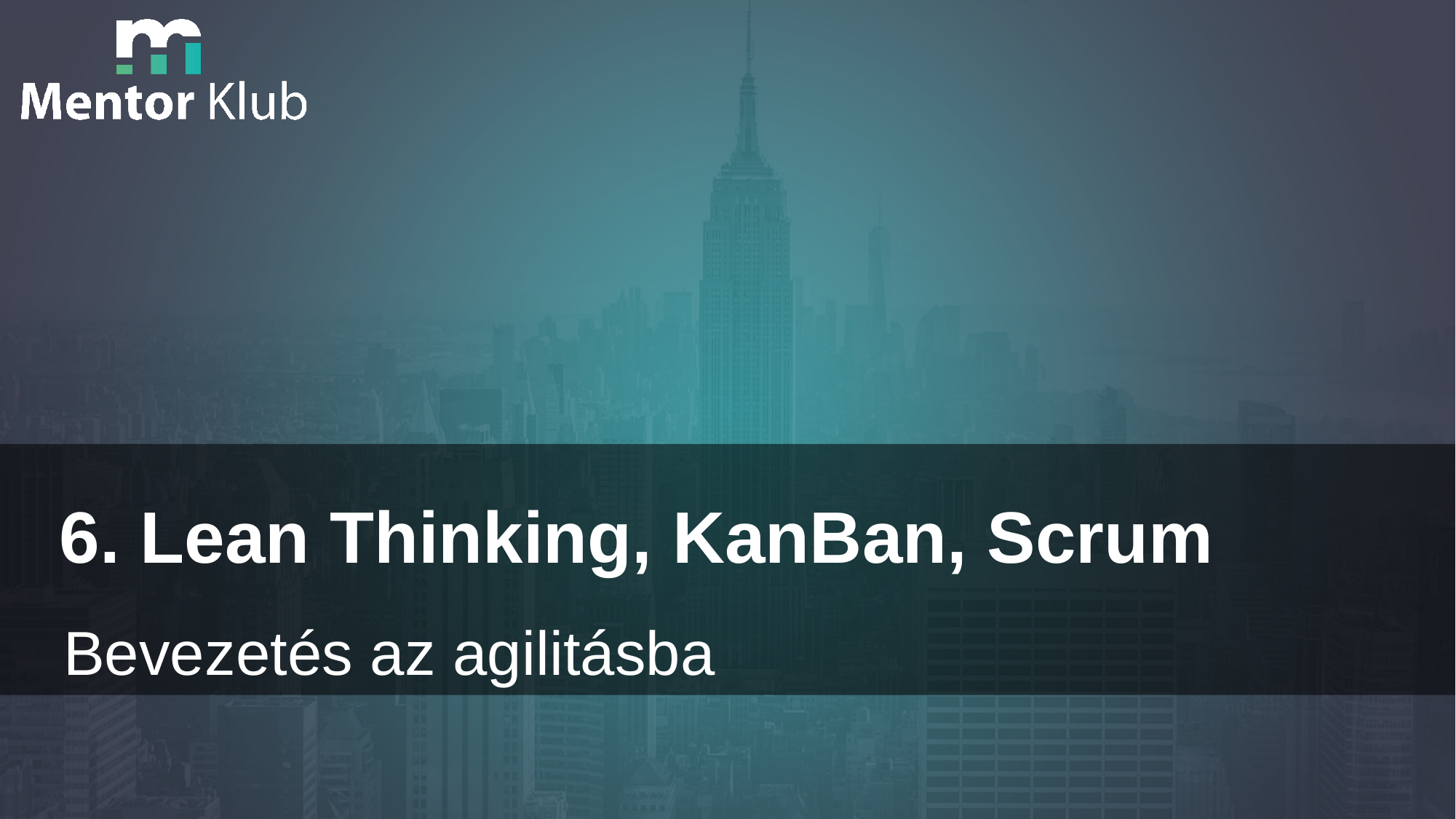

6. Lean Thinking, KanBan, Scrum
# Bevezetés az agilitásba